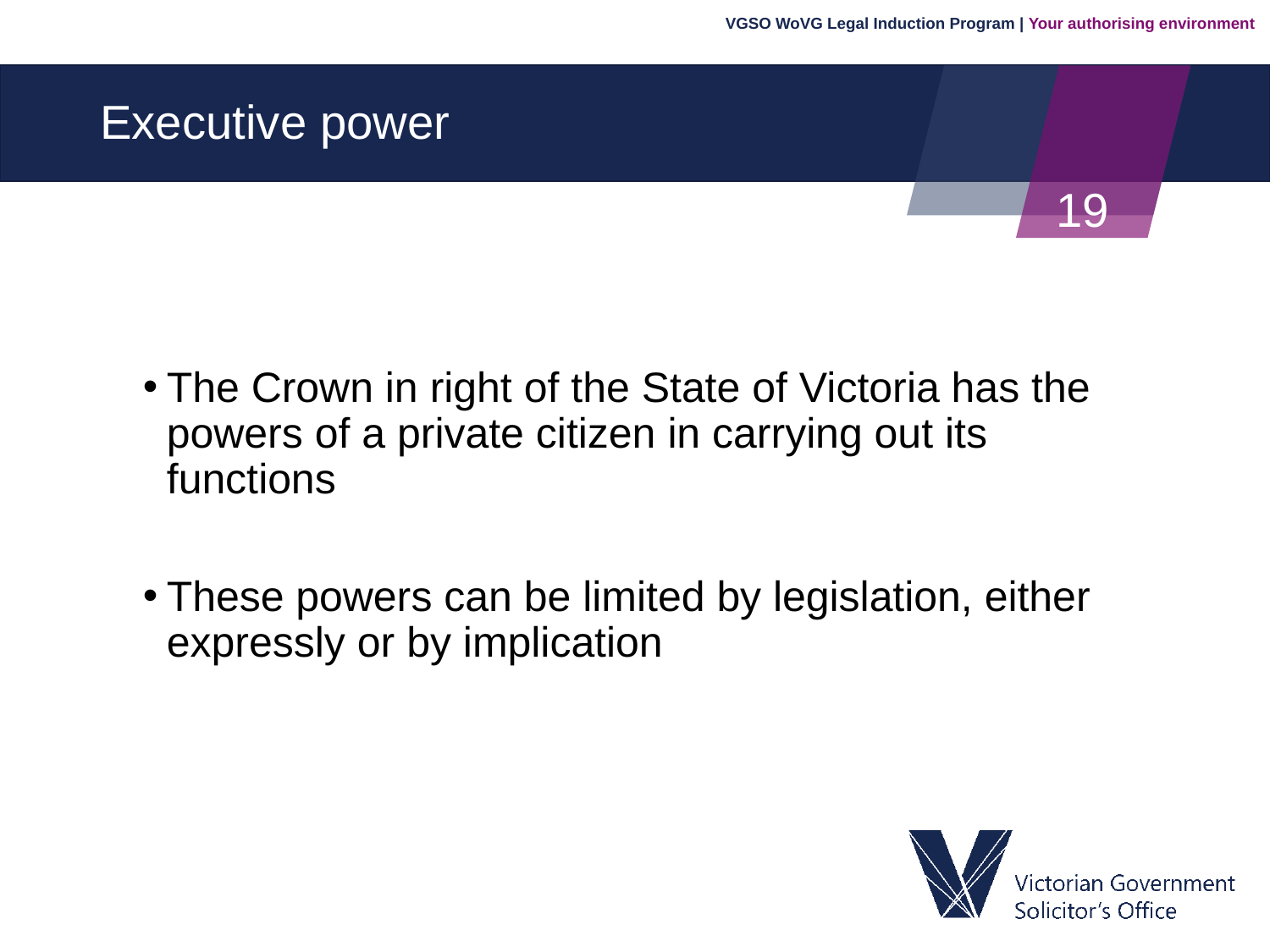

VGSO WoVG Legal Induction Program | Your authorising environment
# Executive power
19
The Crown in right of the State of Victoria has the powers of a private citizen in carrying out its functions

These powers can be limited by legislation, either expressly or by implication